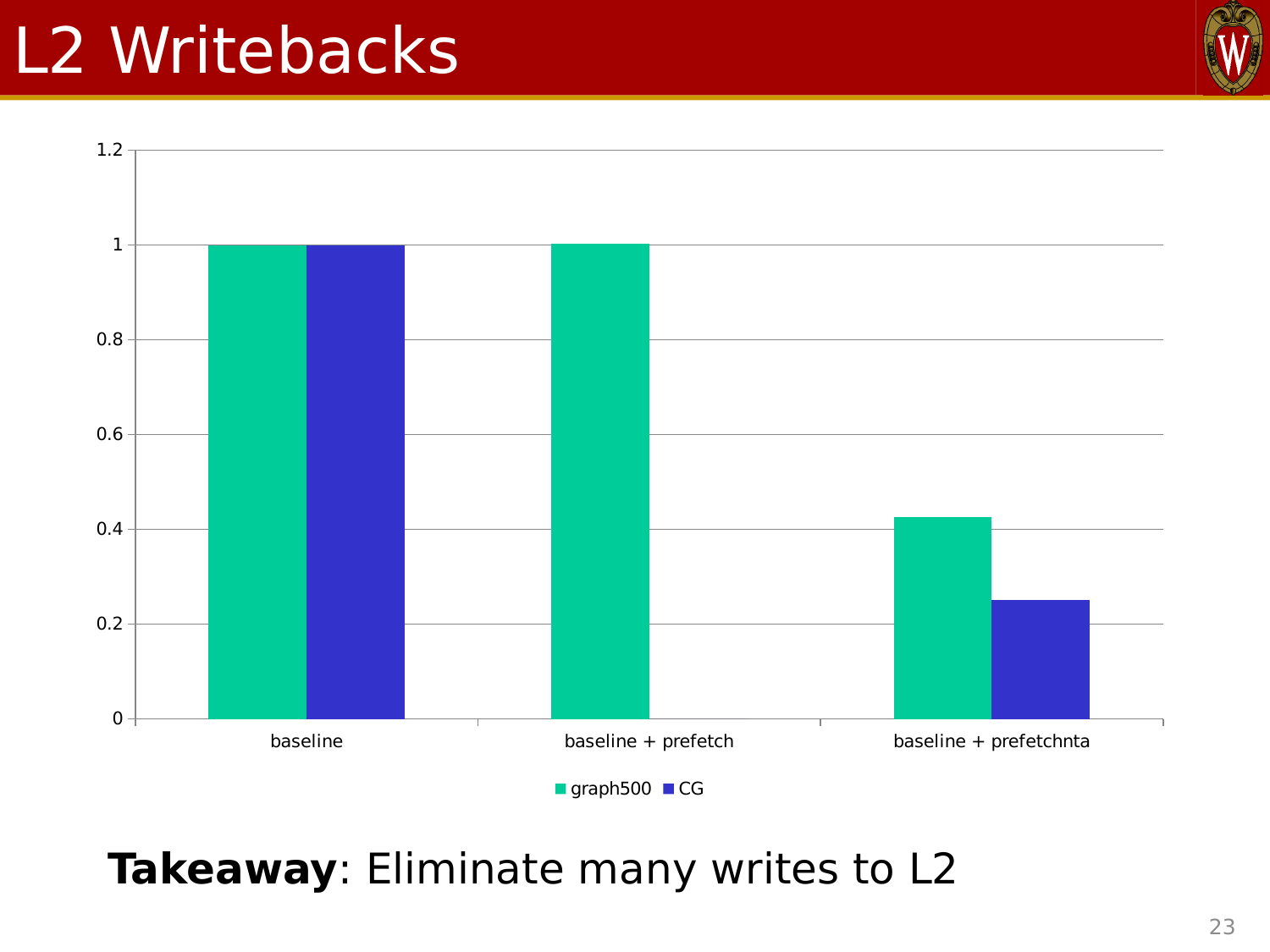

# L2 Writebacks

### Chart

| Category | graph500 | CG |
|---|---|---|
| baseline | 1.0 | 1.0 |
| baseline + prefetch | 1.00213216302275 | 0.0 |
| baseline + prefetchnta | 0.4258588345714415 | 0.25145954663221126 |
Takeaway: Eliminate many writes to L2
23